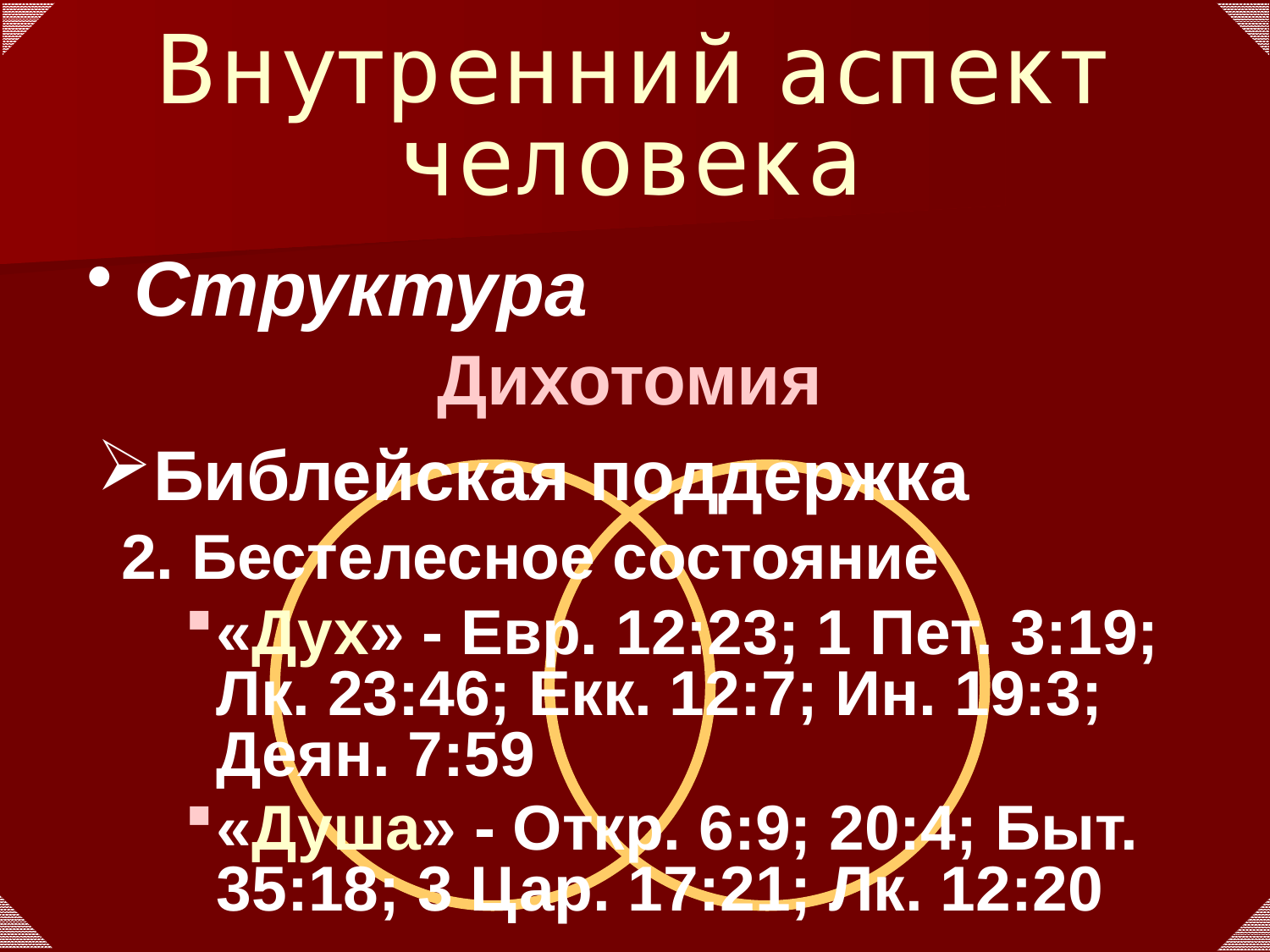

# Внутренний аспект человека
Структура
Дихотомия
Библейская поддержка

2. Бестелесное состояние
«Дух» - Евр. 12:23; 1 Пет. 3:19; Лк. 23:46; Екк. 12:7; Ин. 19:3; Деян. 7:59
«Душа» - Откр. 6:9; 20:4; Быт. 35:18; 3 Цар. 17:21; Лк. 12:20